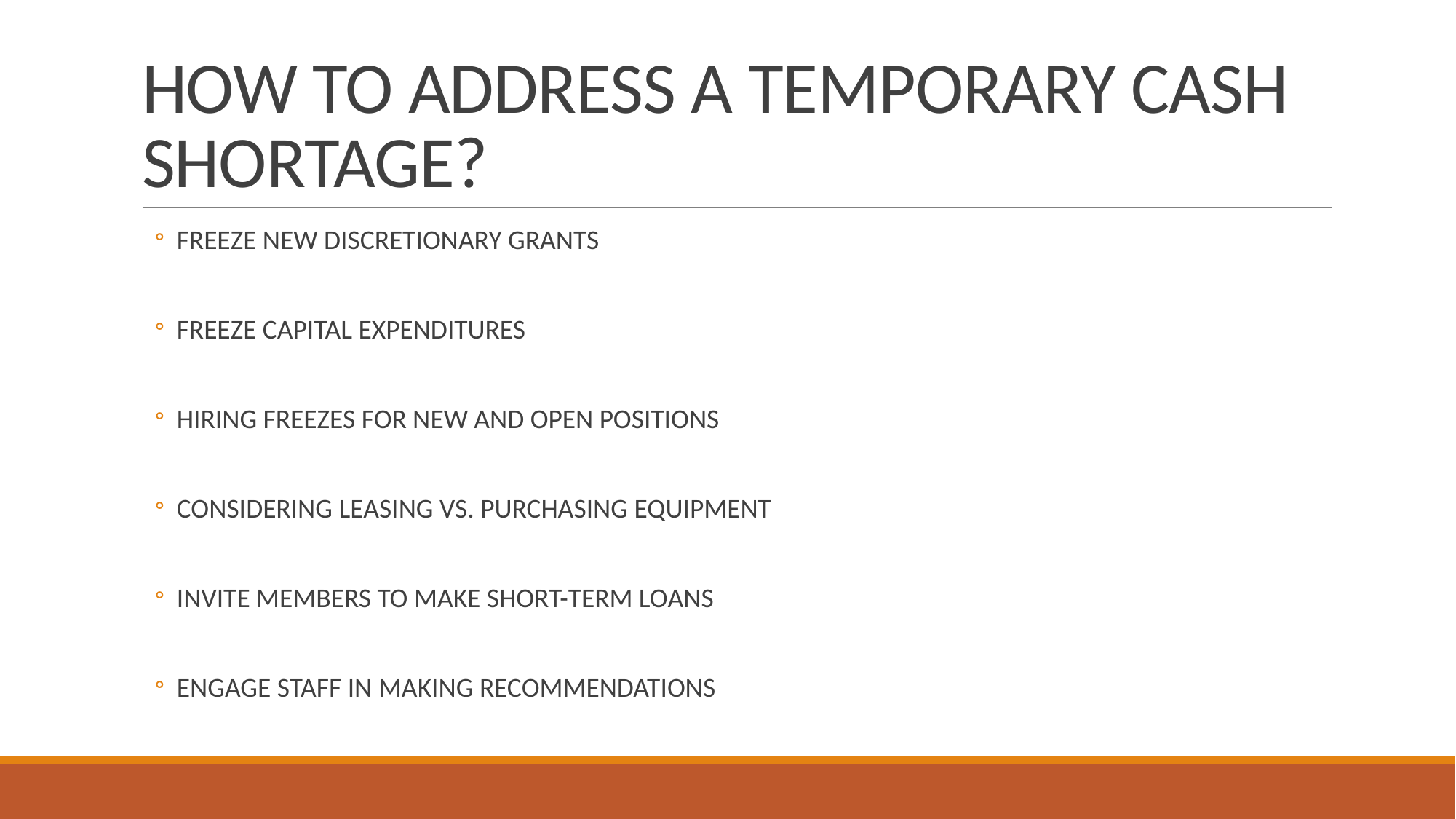

# HOW TO ADDRESS A TEMPORARY CASH SHORTAGE?
FREEZE NEW DISCRETIONARY GRANTS

FREEZE CAPITAL EXPENDITURES

HIRING FREEZES FOR NEW AND OPEN POSITIONS

CONSIDERING LEASING VS. PURCHASING EQUIPMENT

INVITE MEMBERS TO MAKE SHORT-TERM LOANS

ENGAGE STAFF IN MAKING RECOMMENDATIONS